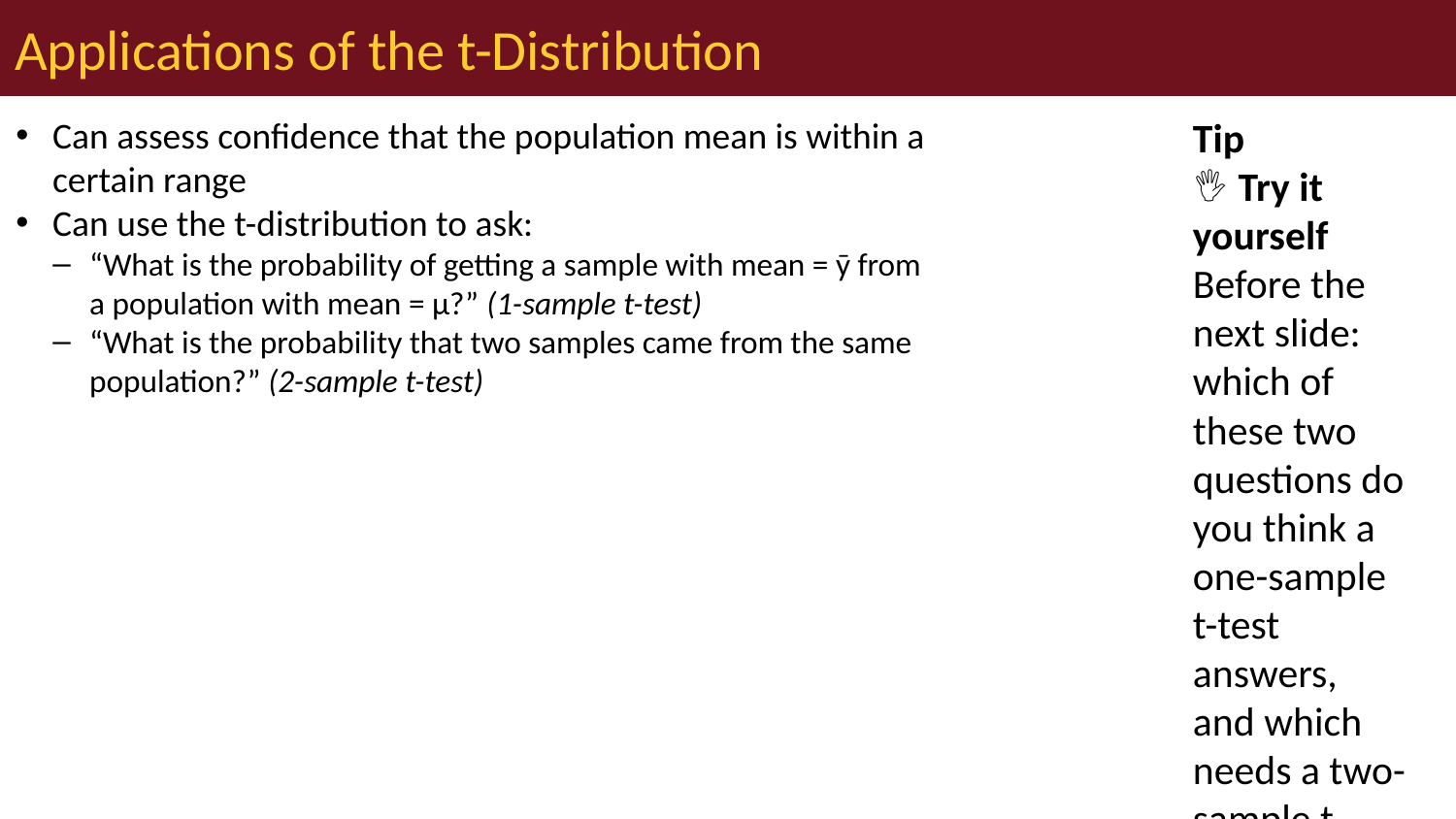

# Applications of the t-Distribution
Can assess confidence that the population mean is within a certain range
Can use the t-distribution to ask:
“What is the probability of getting a sample with mean = ȳ from a population with mean = µ?” (1-sample t-test)
“What is the probability that two samples came from the same population?” (2-sample t-test)
Tip
🖐 Try it yourself
Before the next slide: which of these two questions do you think a one-sample t-test answers, and which needs a two-sample t-test?